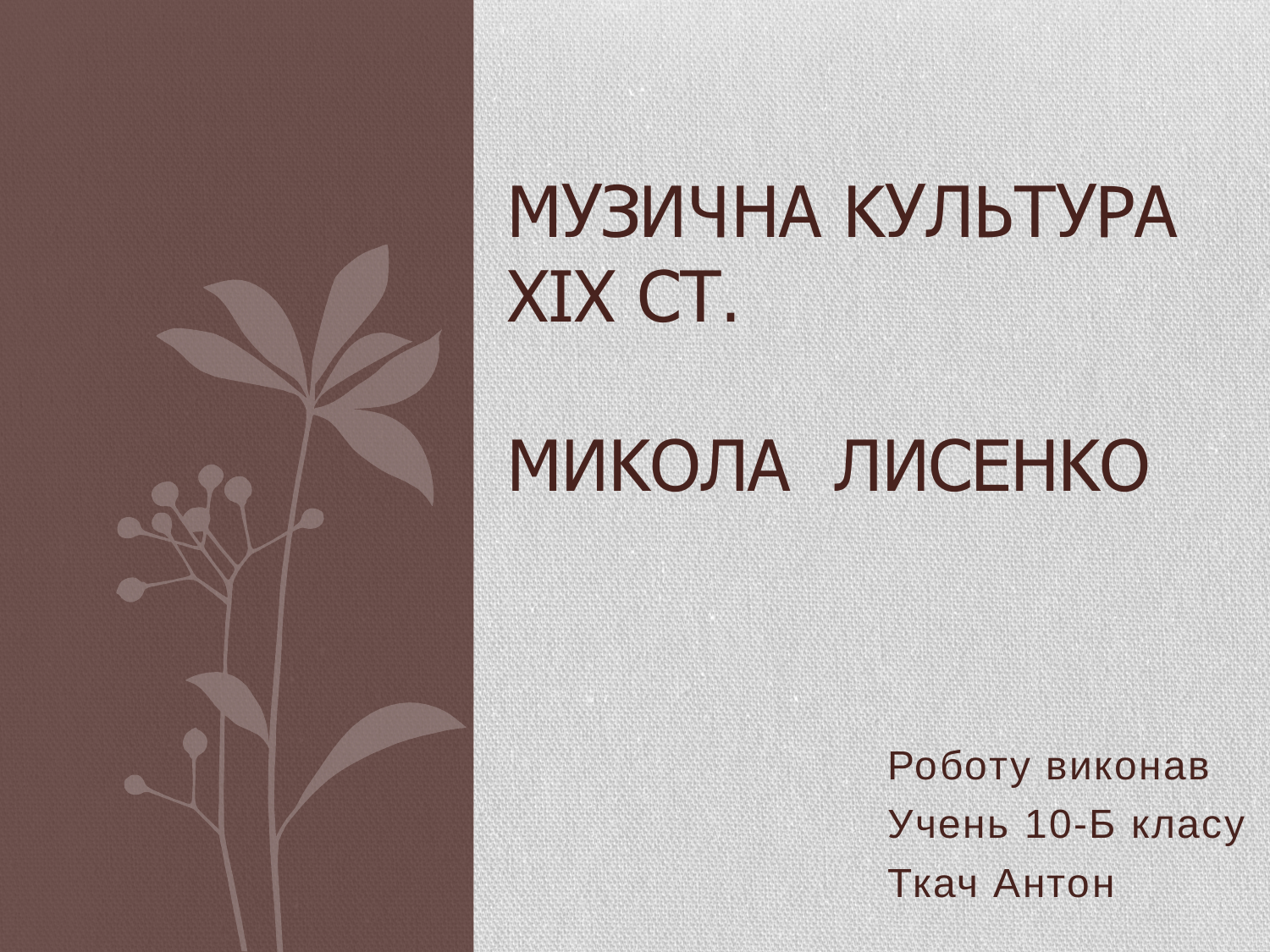

# Музична культура XIX ст. МИКОЛА  Лисенко
Роботу виконав
Учень 10-Б класу
Ткач Антон